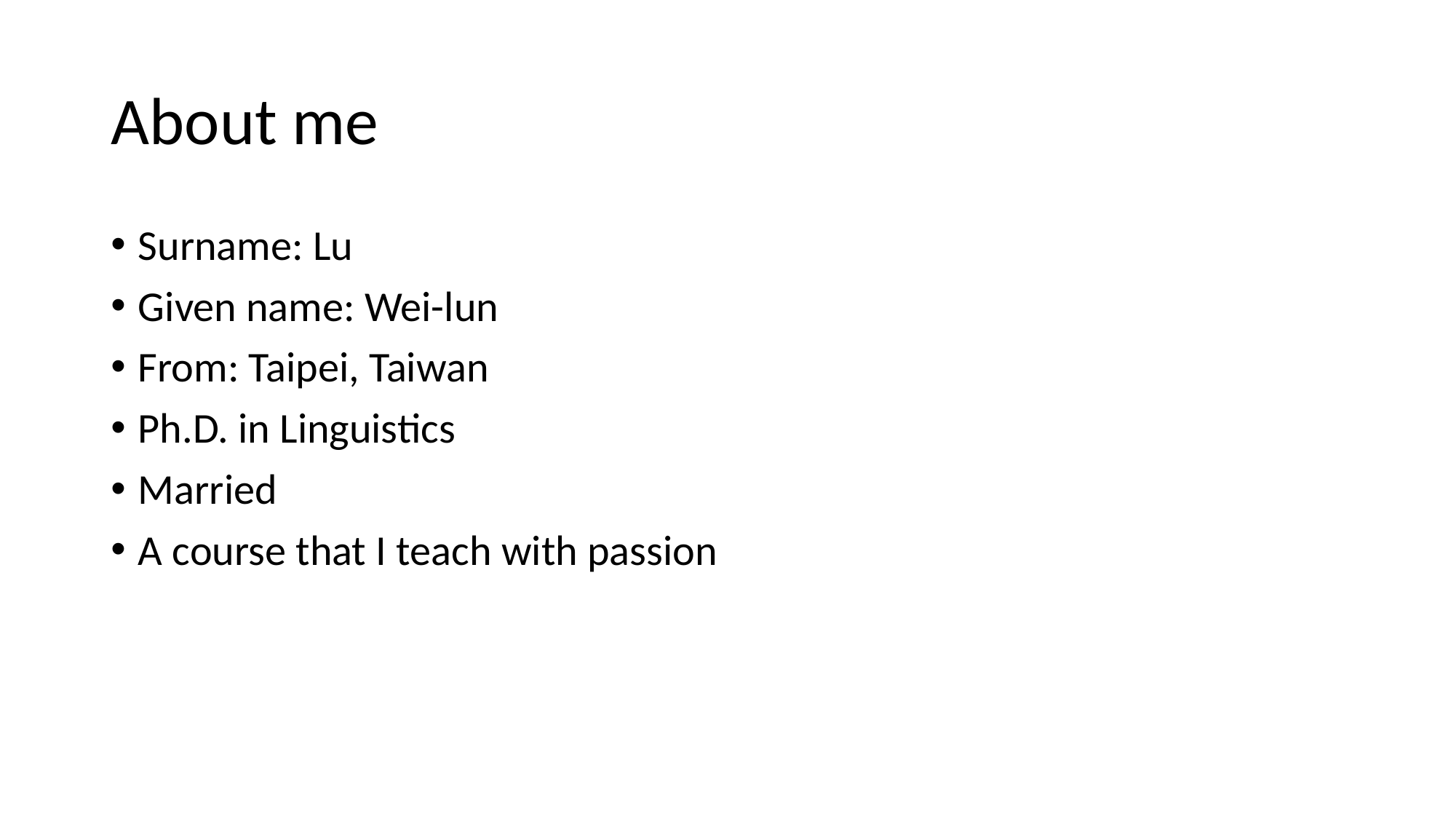

# About me
Surname: Lu
Given name: Wei-lun
From: Taipei, Taiwan
Ph.D. in Linguistics
Married
A course that I teach with passion